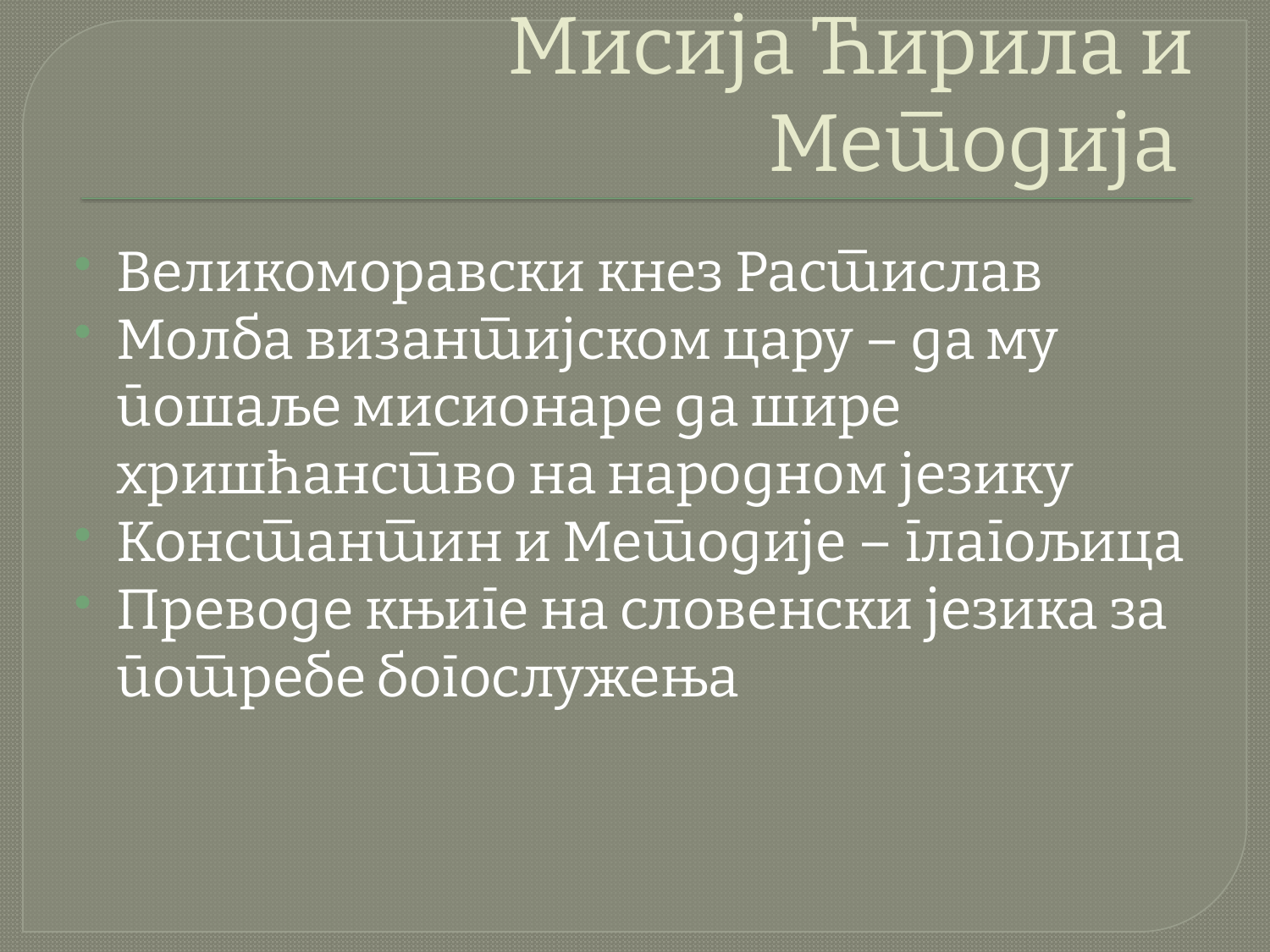

# Мисија Ћирила и Методија
Великоморавски кнез Растислав
Молба византијском цару – да му пошаље мисионаре да шире хришћанство на народном језику
Константин и Методије – глагољица
Преводе књиге на словенски језика за потребе богослужења